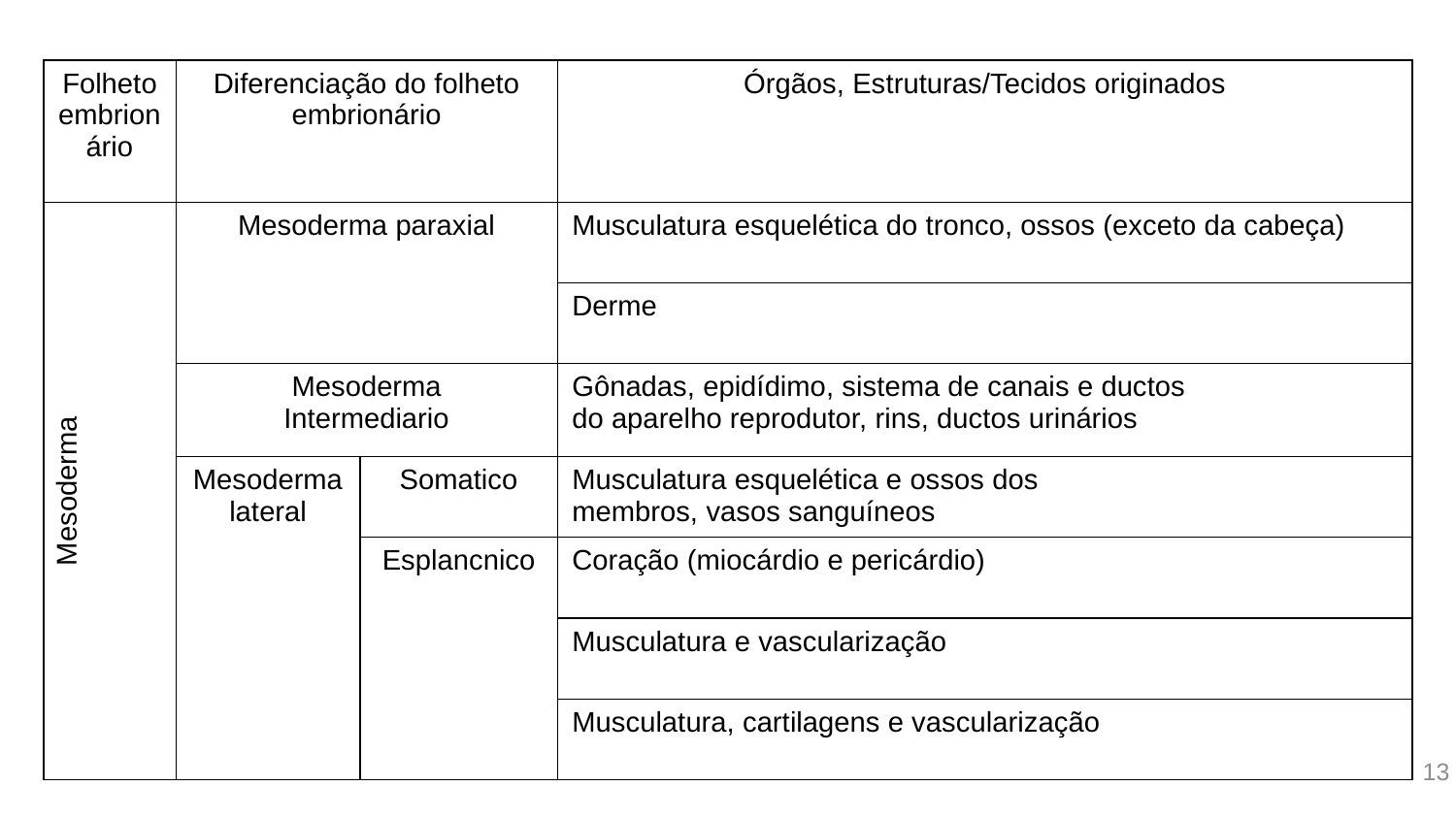

| Folheto embrionário | Diferenciação do folheto embrionário |  | Órgãos, Estruturas/Tecidos originados |
| --- | --- | --- | --- |
| Mesoderma | Mesoderma paraxial |  | Musculatura esquelética do tronco, ossos (exceto da cabeça) |
|  |  |  | Derme |
|  | Mesoderma Intermediario |  | Gônadas, epidídimo, sistema de canais e ductos do aparelho reprodutor, rins, ductos urinários |
|  | Mesoderma lateral | Somatico | Musculatura esquelética e ossos dos membros, vasos sanguíneos |
|  |  | Esplancnico | Coração (miocárdio e pericárdio) |
|  |  |  | Musculatura e vascularização |
|  |  |  | Musculatura, cartilagens e vascularização |
13